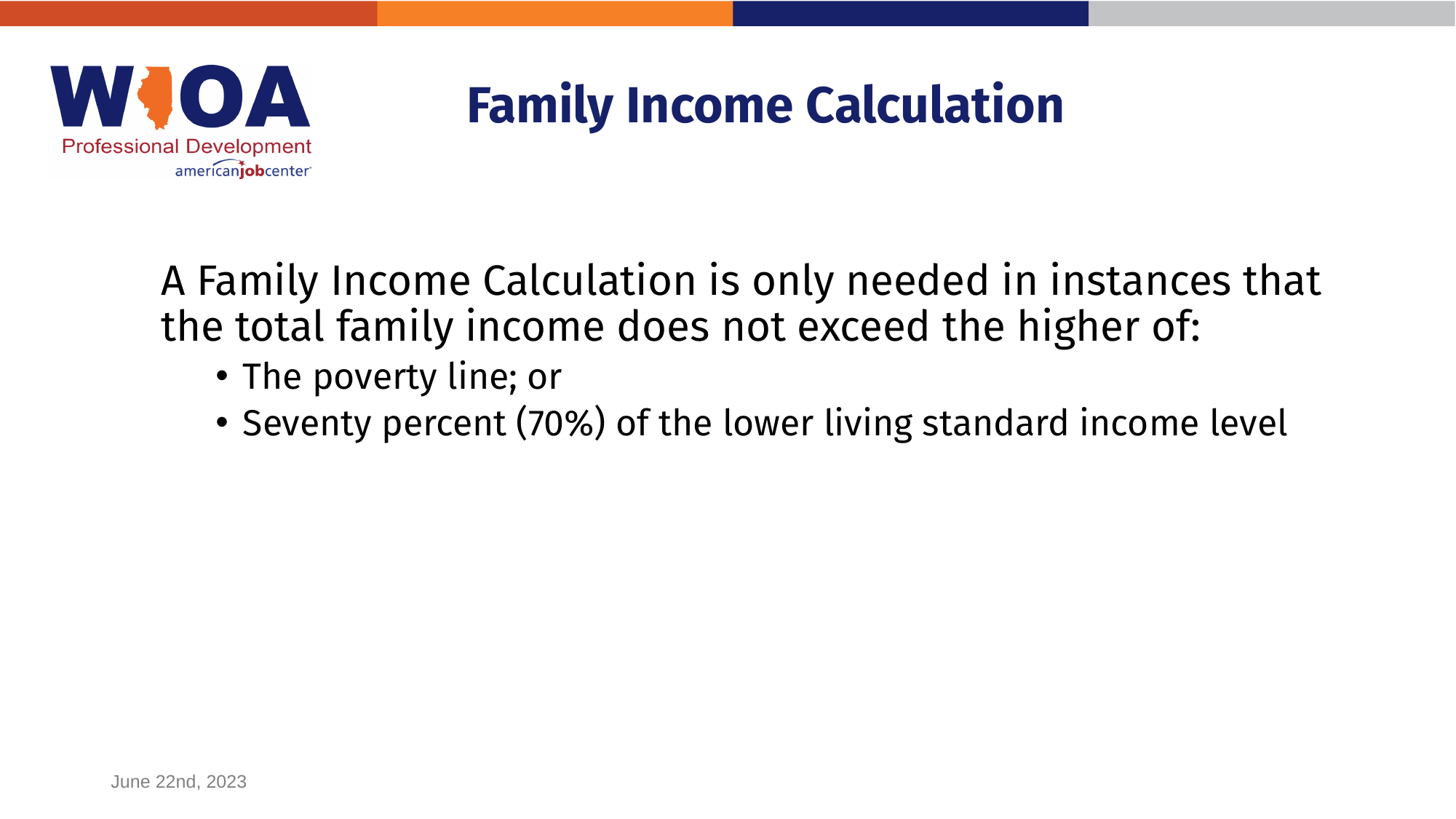

# Family Income Calculation
A Family Income Calculation is only needed in instances that the total family income does not exceed the higher of:
The poverty line; or
Seventy percent (70%) of the lower living standard income level

June 22nd, 2023